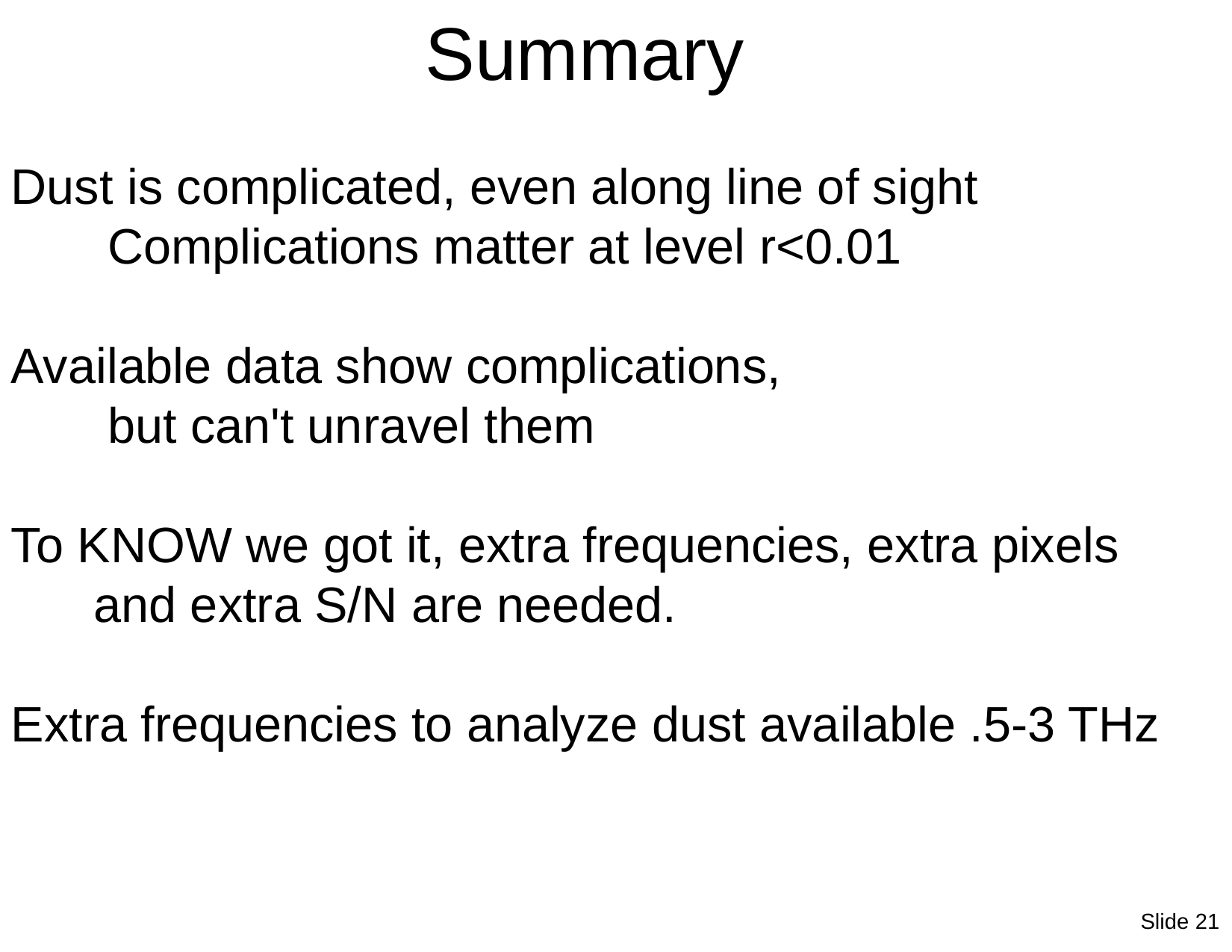

Summary

Dust is complicated, even along line of sight
       Complications matter at level r<0.01

Available data show complications,
       but can't unravel them

To KNOW we got it, extra frequencies, extra pixels
      and extra S/N are needed.

Extra frequencies to analyze dust available .5-3 THz

Slide 21